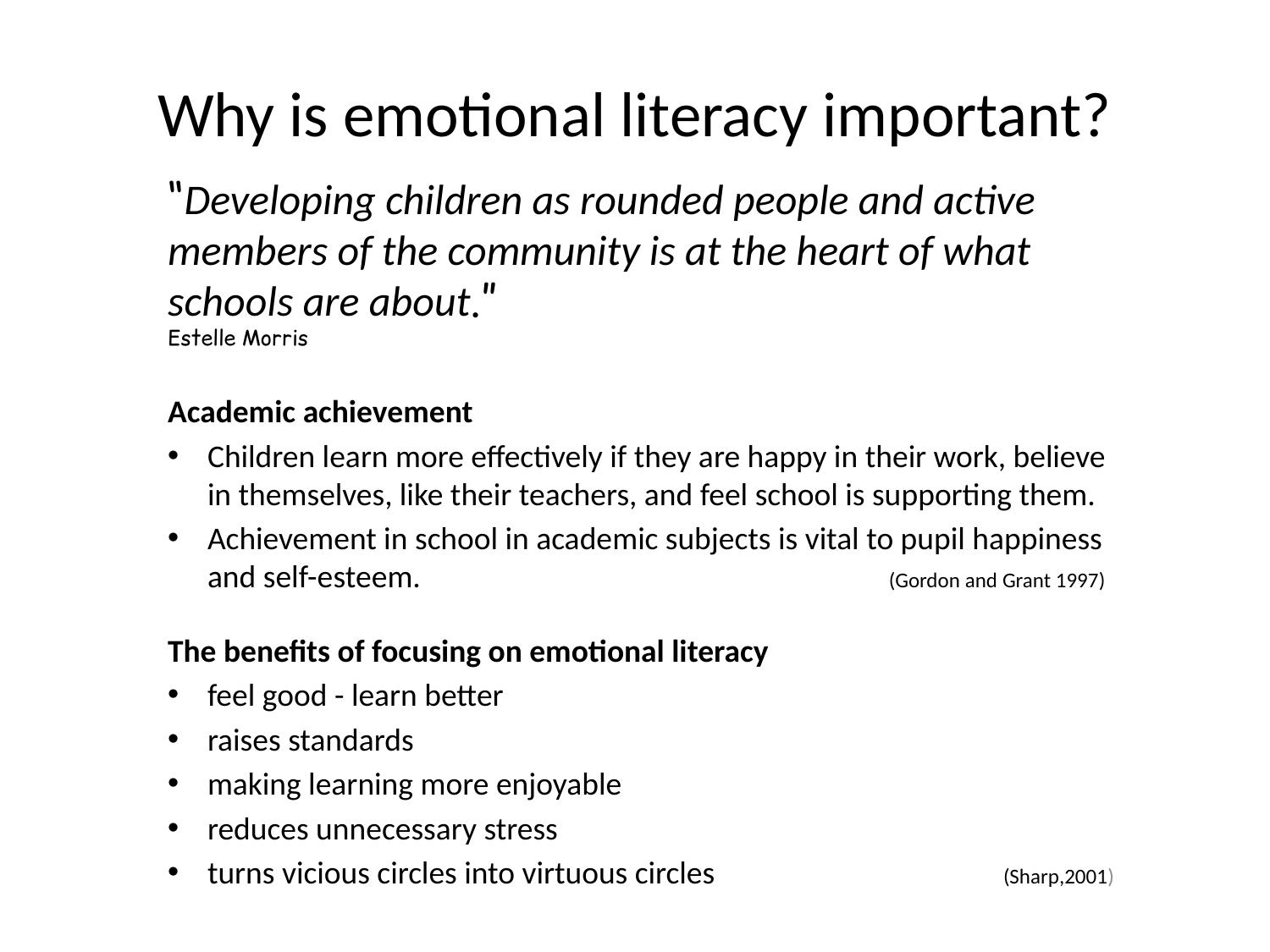

# Why is emotional literacy important?
“Developing children as rounded people and active members of the community is at the heart of what      schools are about.”                                              Estelle Morris

Academic achievement
Children learn more effectively if they are happy in their work, believe in themselves, like their teachers, and feel school is supporting them.
Achievement in school in academic subjects is vital to pupil happiness and self-esteem.                                                                 (Gordon and Grant 1997)

The benefits of focusing on emotional literacy
feel good - learn better
raises standards
making learning more enjoyable
reduces unnecessary stress
turns vicious circles into virtuous circles                                        (Sharp,2001)